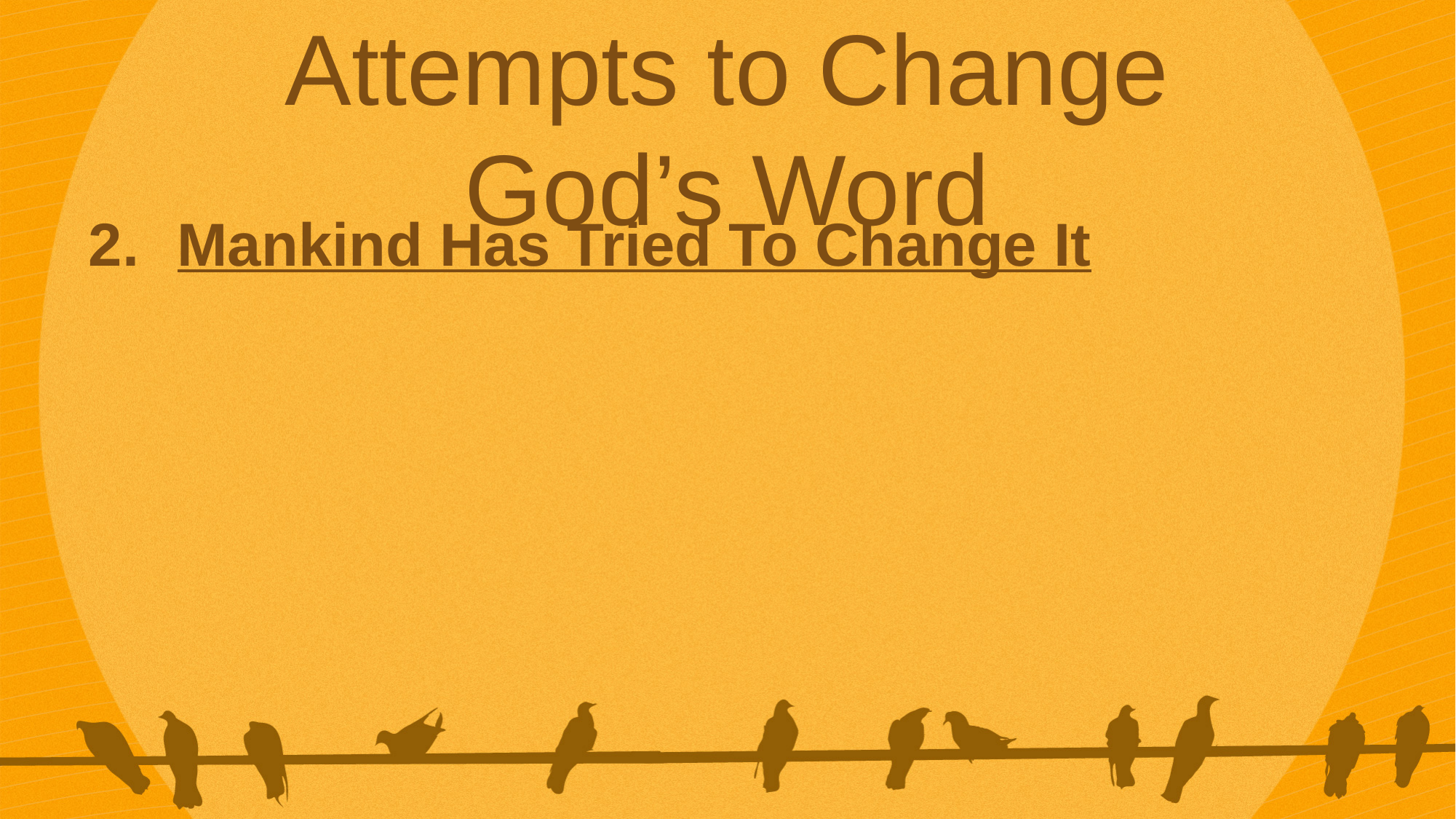

Attempts to Change God’s Word
Mankind Has Tried To Change It